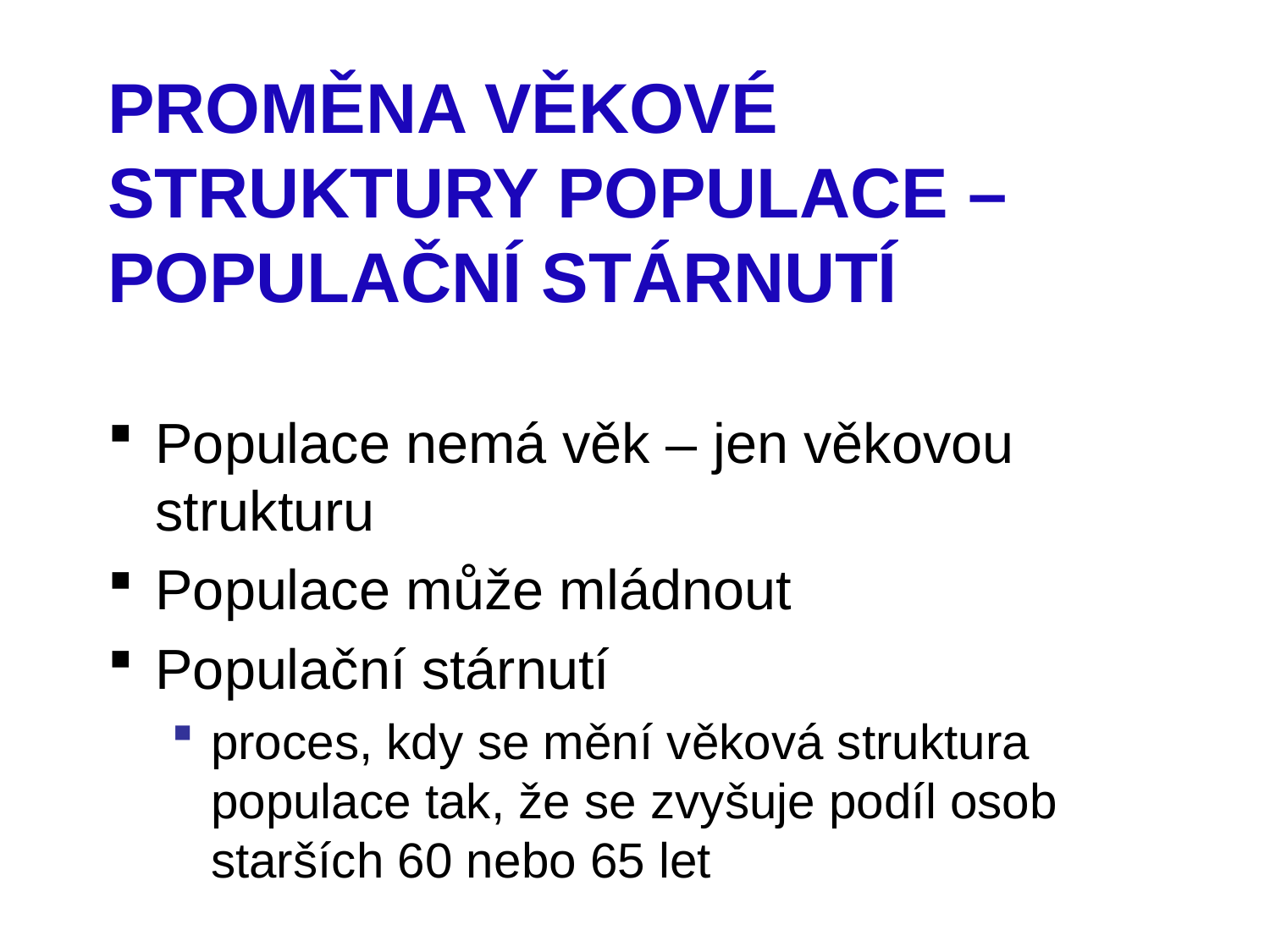

#
PROMĚNA VĚKOVÉ STRUKTURY POPULACE – POPULAČNÍ STÁRNUTÍ

Populace nemá věk – jen věkovou strukturu
Populace může mládnout
Populační stárnutí
proces, kdy se mění věková struktura populace tak, že se zvyšuje podíl osob starších 60 nebo 65 let